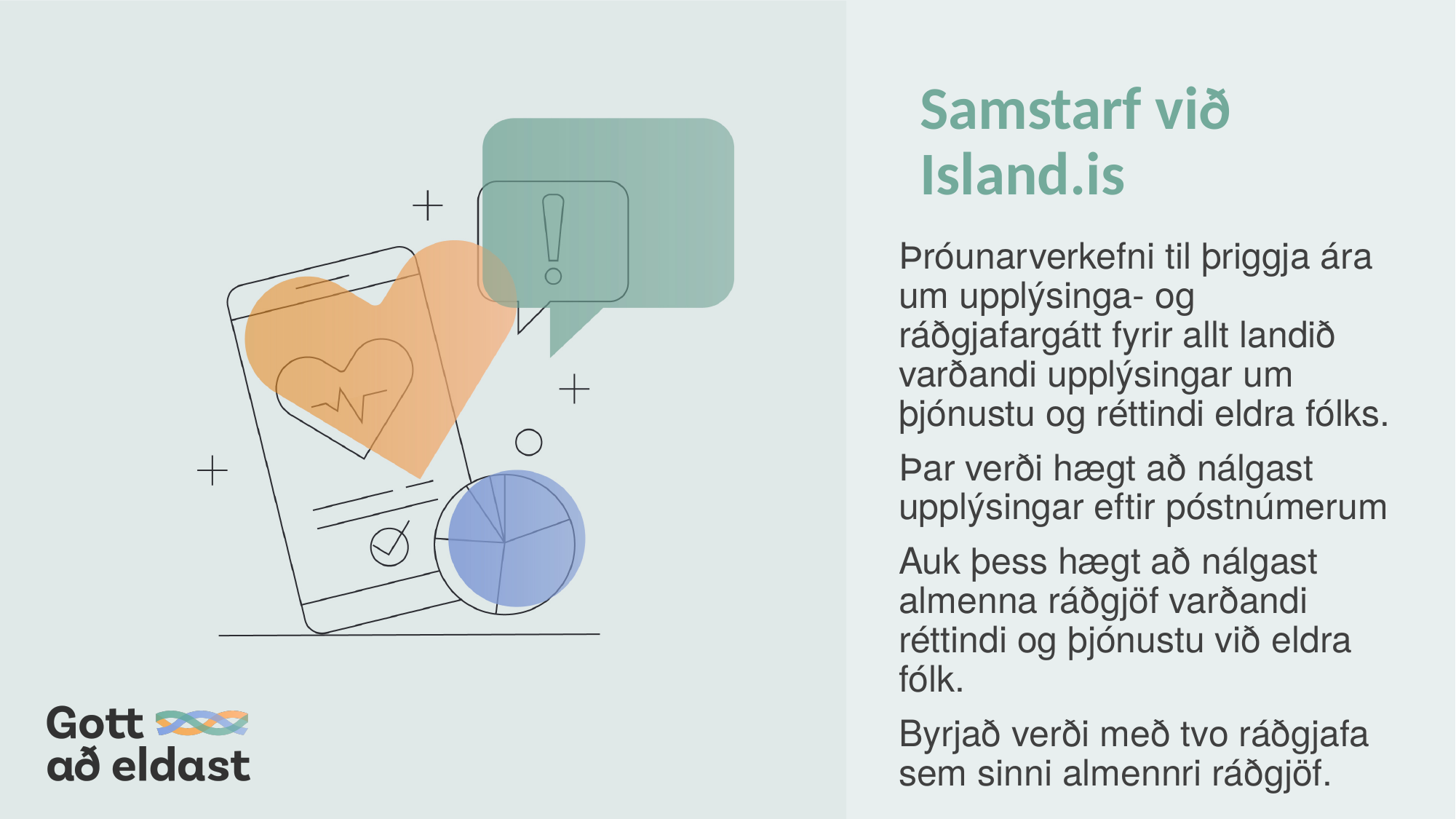

# Samstarf við Island.is
Þróunarverkefni til þriggja ára um upplýsinga- og ráðgjafargátt fyrir allt landið varðandi upplýsingar um þjónustu og réttindi eldra fólks.
Þar verði hægt að nálgast upplýsingar eftir póstnúmerum
Auk þess hægt að nálgast almenna ráðgjöf varðandi réttindi og þjónustu við eldra fólk.
Byrjað verði með tvo ráðgjafa sem sinni almennri ráðgjöf.